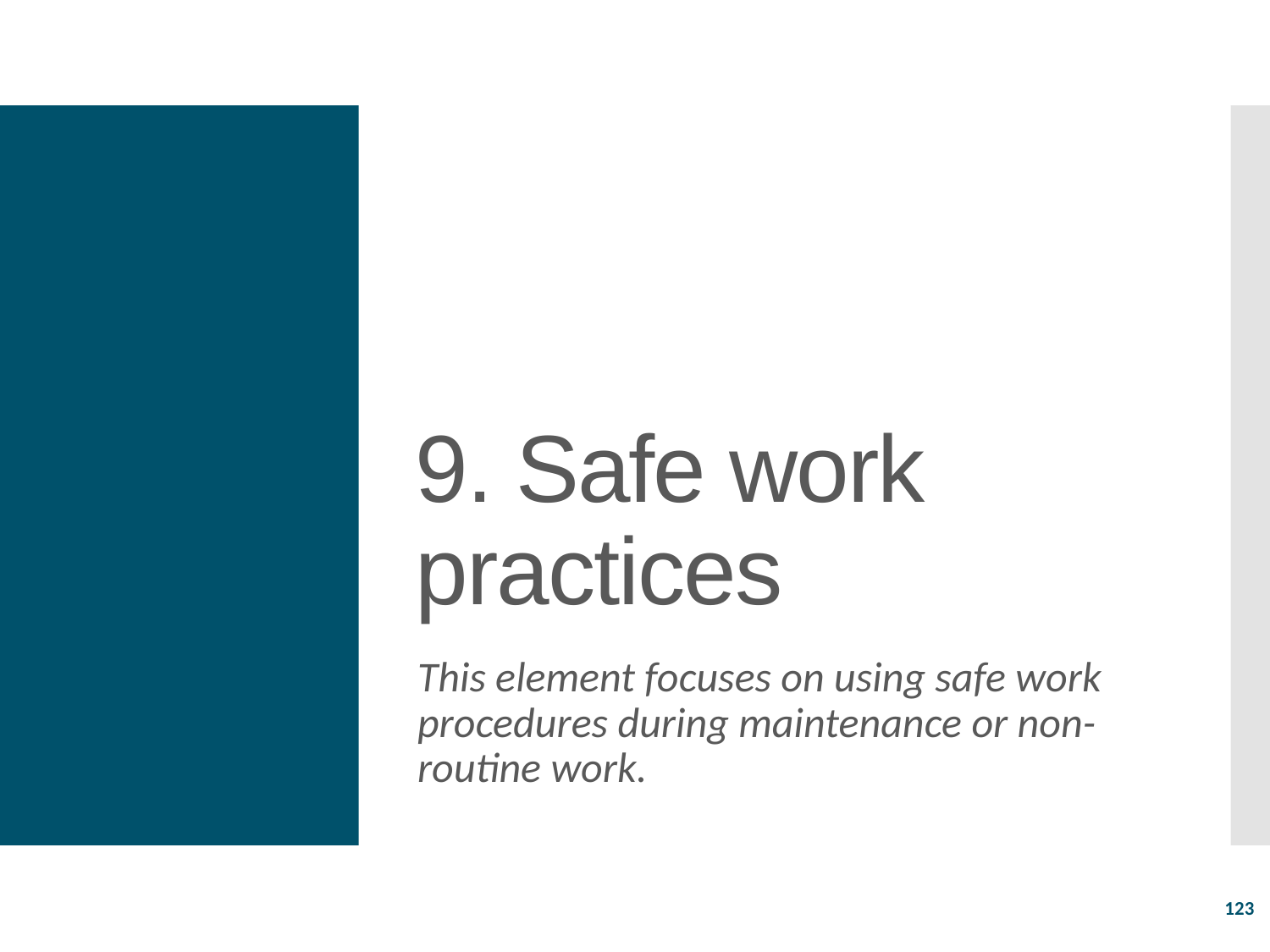

# 9. Safe work practices
This element focuses on using safe work procedures during maintenance or non-routine work.
123